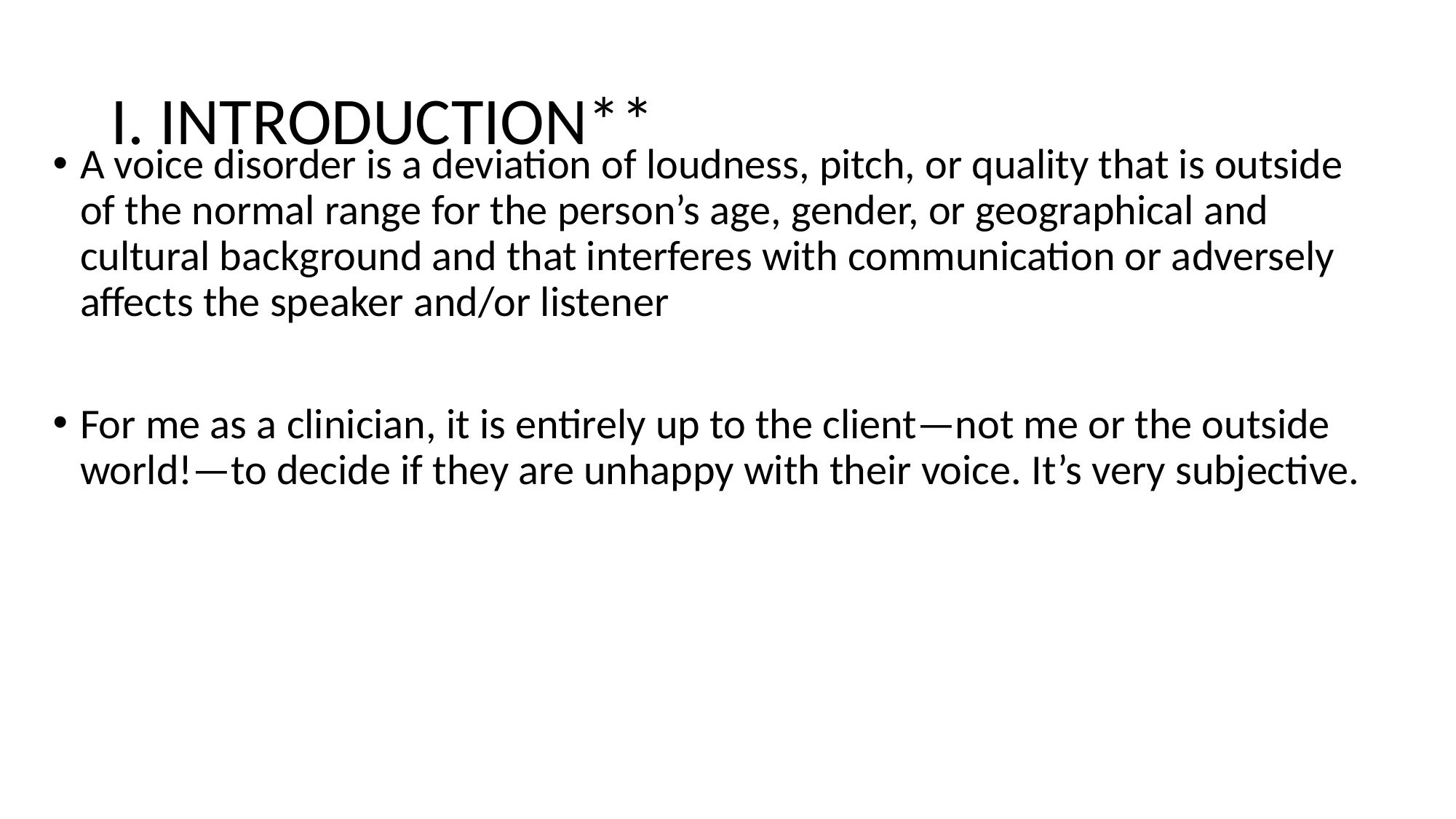

# I. INTRODUCTION**
A voice disorder is a deviation of loudness, pitch, or quality that is outside of the normal range for the person’s age, gender, or geographical and cultural background and that interferes with communication or adversely affects the speaker and/or listener

For me as a clinician, it is entirely up to the client—not me or the outside world!—to decide if they are unhappy with their voice. It’s very subjective.